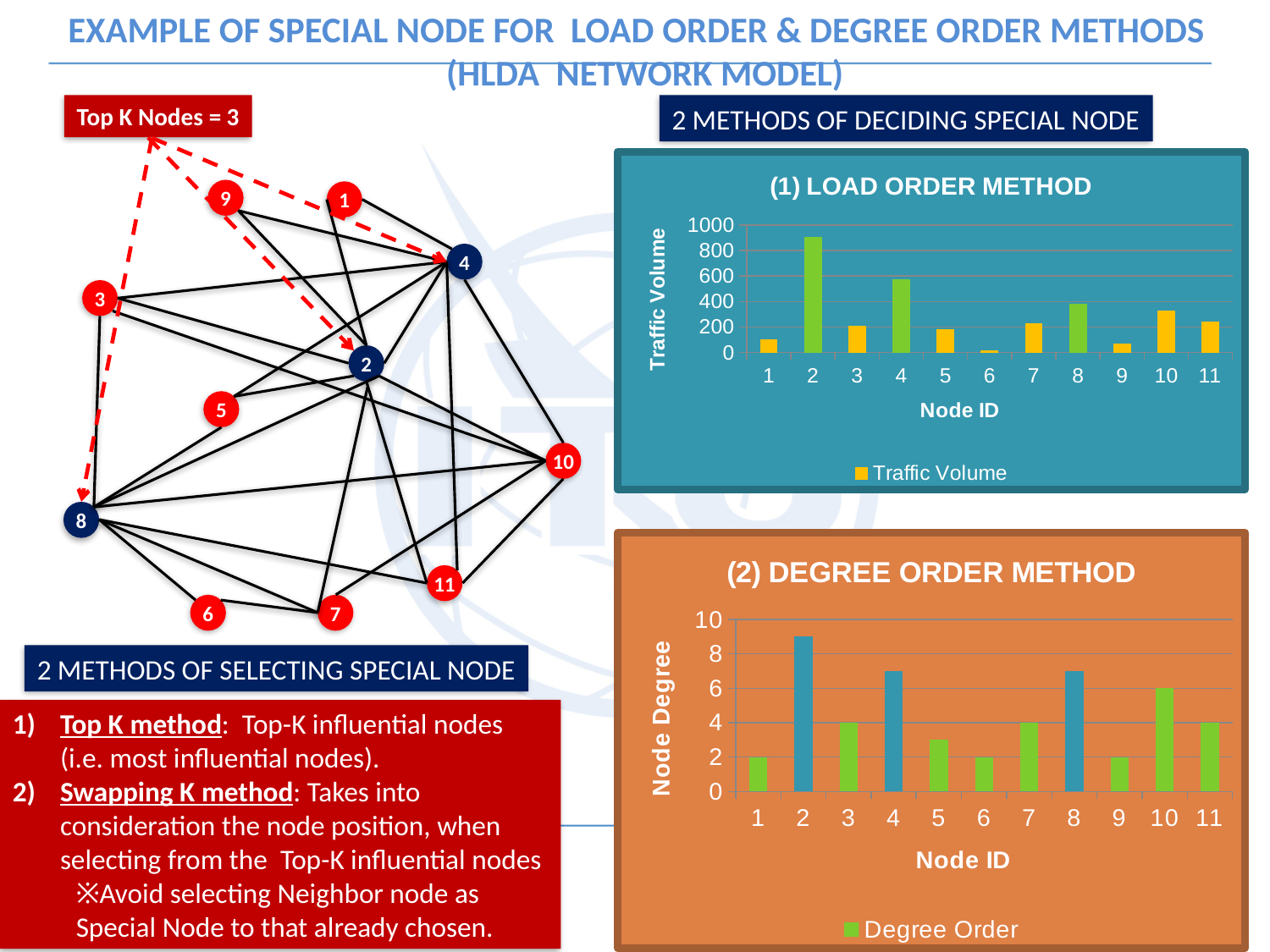

# EXAMPLE OF SPECIAL NODE FOR  LOAD ORDER & DEGREE ORDER METHODS   (HLDA  NETWORK MODEL)
Top K Nodes = 3
2 METHODS OF DECIDING SPECIAL NODE

### Chart: (1) LOAD ORDER METHOD

| Category | Traffic Volume |
|---|---|
9
1
4
3
2
5
10
8
11
6
7

### Chart: (2) DEGREE ORDER METHOD

| Category | Degree Order |
|---|---|
2 METHODS OF SELECTING SPECIAL NODE
Top K method:  Top-K influential nodes (i.e. most influential nodes).
Swapping K method: Takes into consideration the node position, when selecting from the  Top-K influential nodes
※Avoid selecting Neighbor node as Special Node to that already chosen.